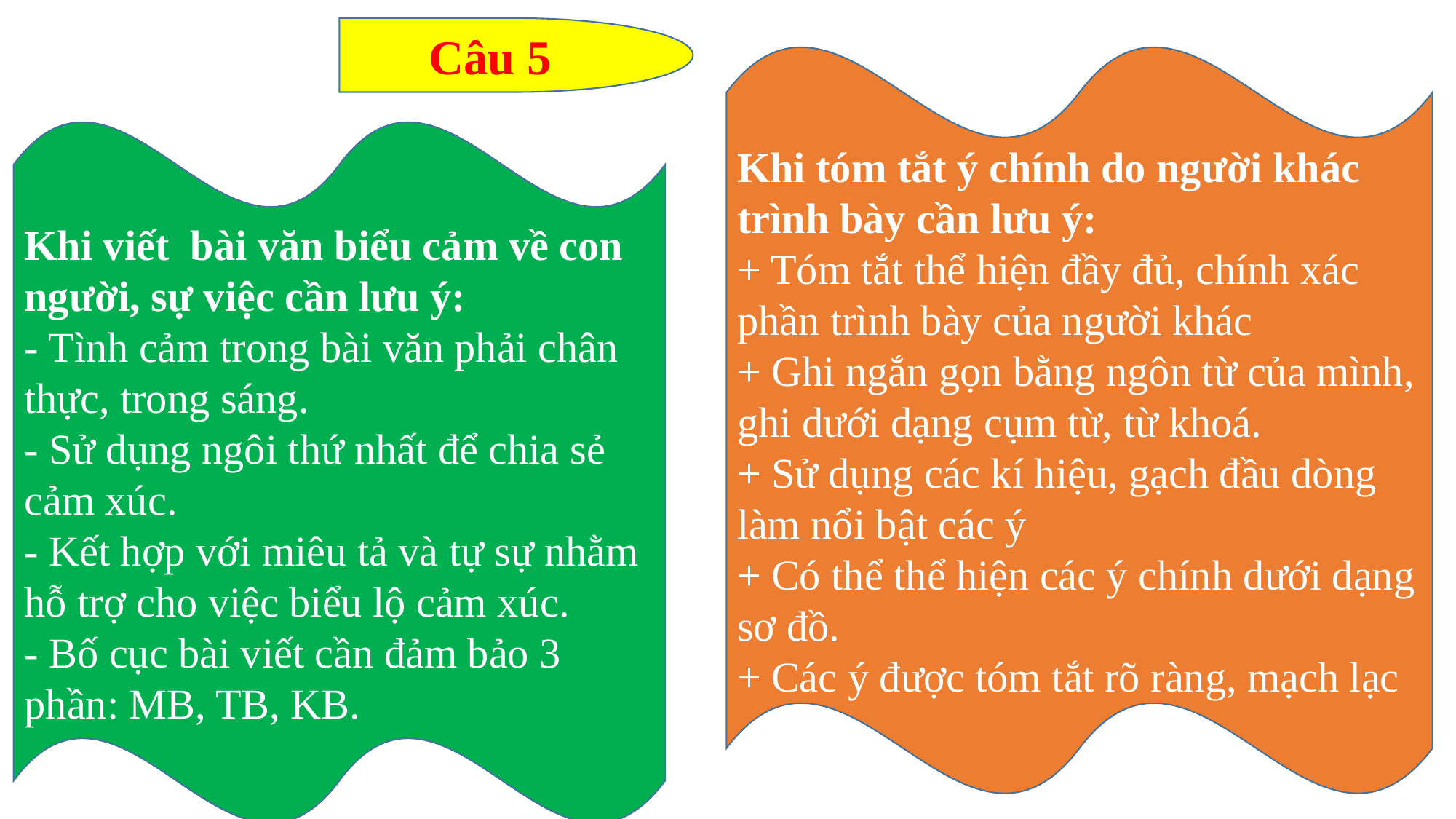

Câu 5
Khi tóm tắt ý chính do người khác trình bày cần lưu ý:
+ Tóm tắt thể hiện đầy đủ, chính xác phần trình bày của người khác
+ Ghi ngắn gọn bằng ngôn từ của mình, ghi dưới dạng cụm từ, từ khoá.
+ Sử dụng các kí hiệu, gạch đầu dòng làm nổi bật các ý
+ Có thể thể hiện các ý chính dưới dạng sơ đồ.
+ Các ý được tóm tắt rõ ràng, mạch lạc
Khi viết  bài văn biểu cảm về con người, sự việc cần lưu ý:
- Tình cảm trong bài văn phải chân thực, trong sáng.
- Sử dụng ngôi thứ nhất để chia sẻ cảm xúc.
- Kết hợp với miêu tả và tự sự nhằm hỗ trợ cho việc biểu lộ cảm xúc.
- Bố cục bài viết cần đảm bảo 3 phần: MB, TB, KB.